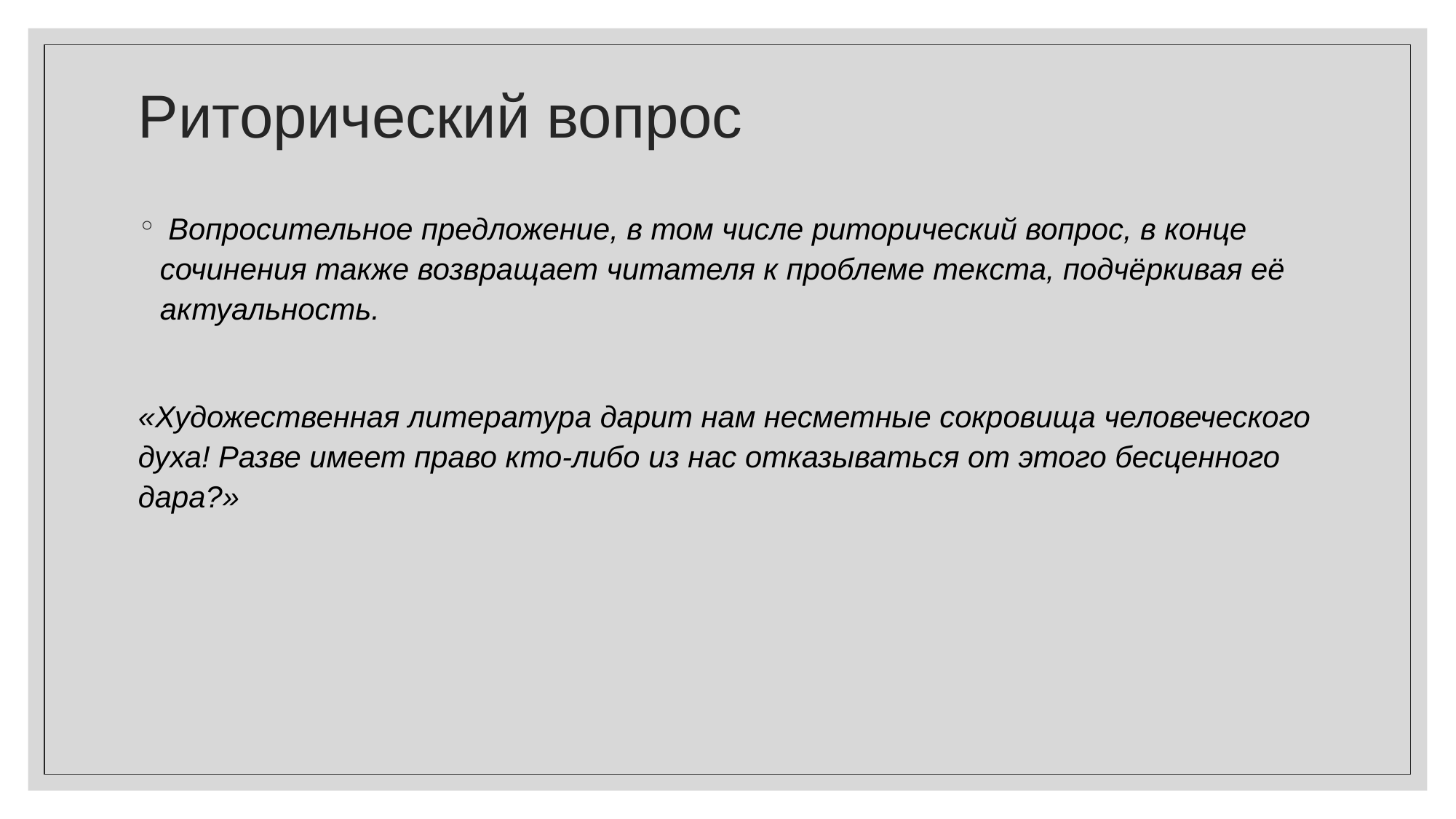

# Риторический вопрос
 Вопросительное предложение, в том числе риторический вопрос, в конце сочинения также возвращает читателя к проблеме текста, подчёркивая её актуальность.

«Художественная литература дарит нам несметные сокровища человеческого духа! Разве имеет право кто-либо из нас отказываться от этого бесценного дара?»